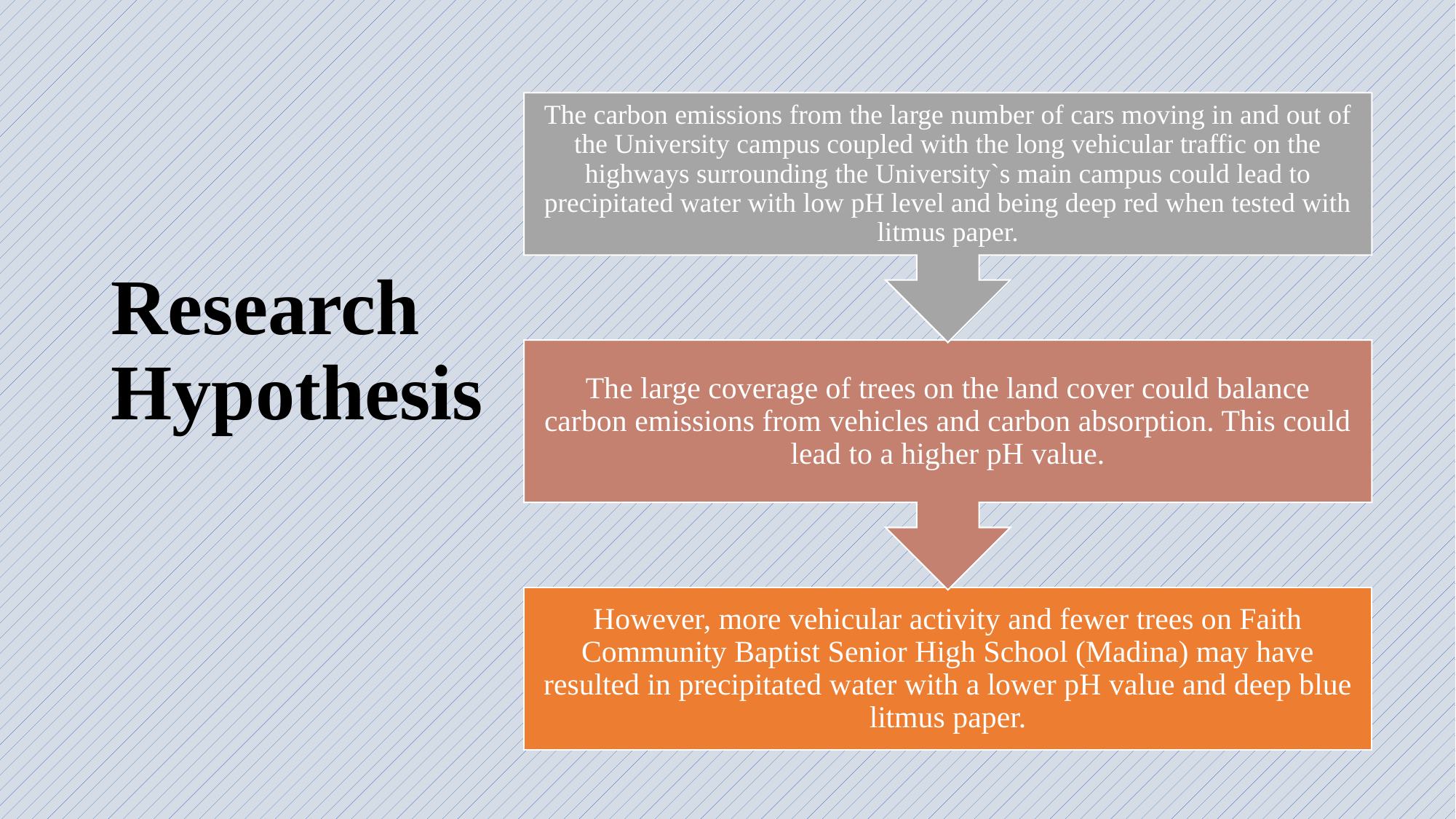

# Research Hypothesis
However, more vehicular activity and fewer trees on Faith Community Baptist Senior High School (Madina) may have resulted in precipitated water with a lower pH value and deep blue litmus paper.
The large coverage of trees on the land cover could balance carbon emissions from vehicles and carbon absorption. This could lead to a higher pH value.
The carbon emissions from the large number of cars moving in and out of the University campus coupled with the long vehicular traffic on the highways surrounding the University`s main campus could lead to precipitated water with low pH level and being deep red when tested with litmus paper.